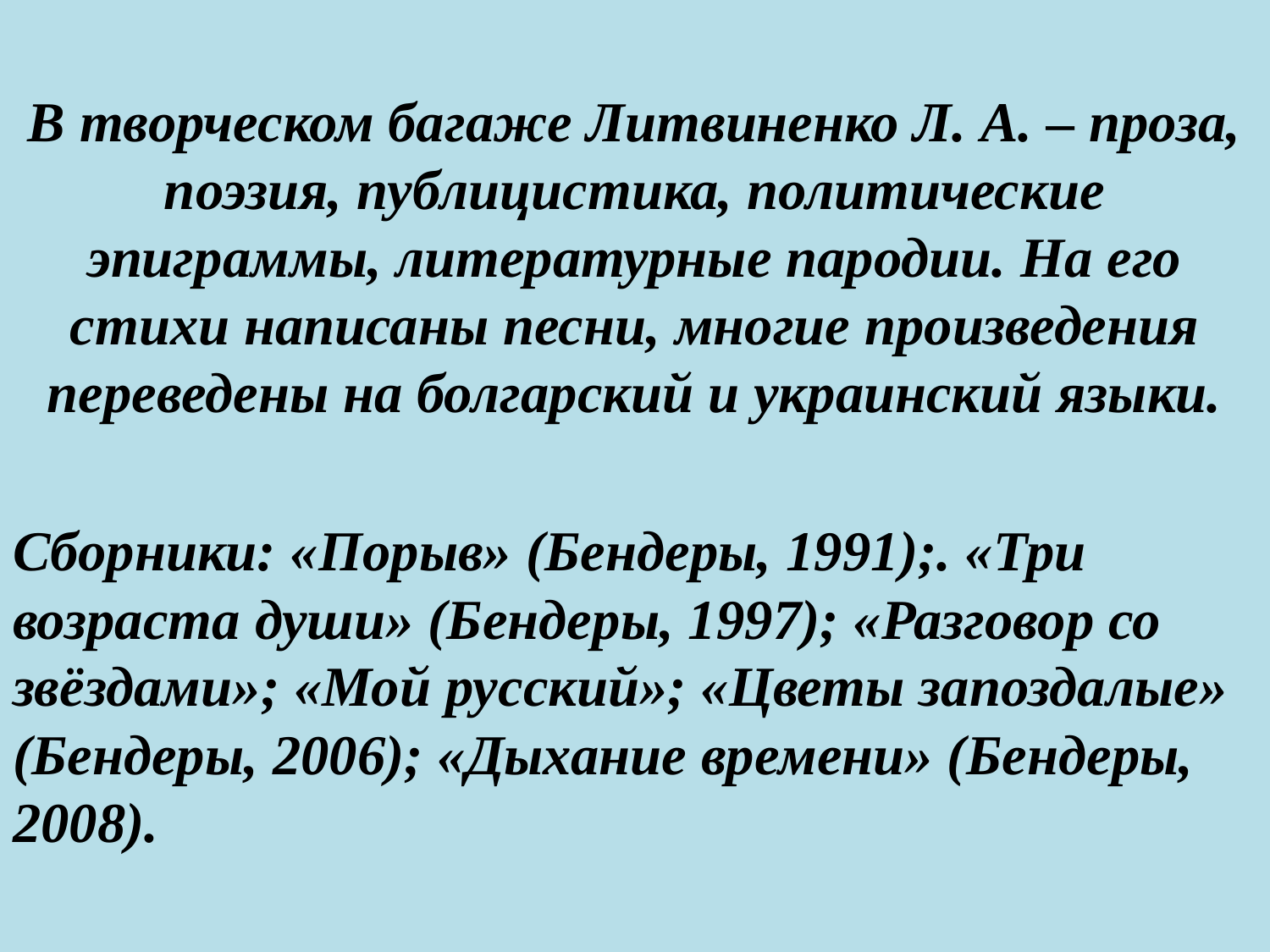

В творческом багаже Литвиненко Л. А. – проза, поэзия, публицистика, политические эпиграммы, литературные пародии. На его стихи написаны песни, многие произведения переведены на болгарский и украинский языки.

Сборники: «Порыв» (Бендеры, 1991);. «Три возраста души» (Бендеры, 1997); «Разговор со звёздами»; «Мой русский»; «Цветы запоздалые» (Бендеры, 2006); «Дыхание времени» (Бендеры, 2008).
#